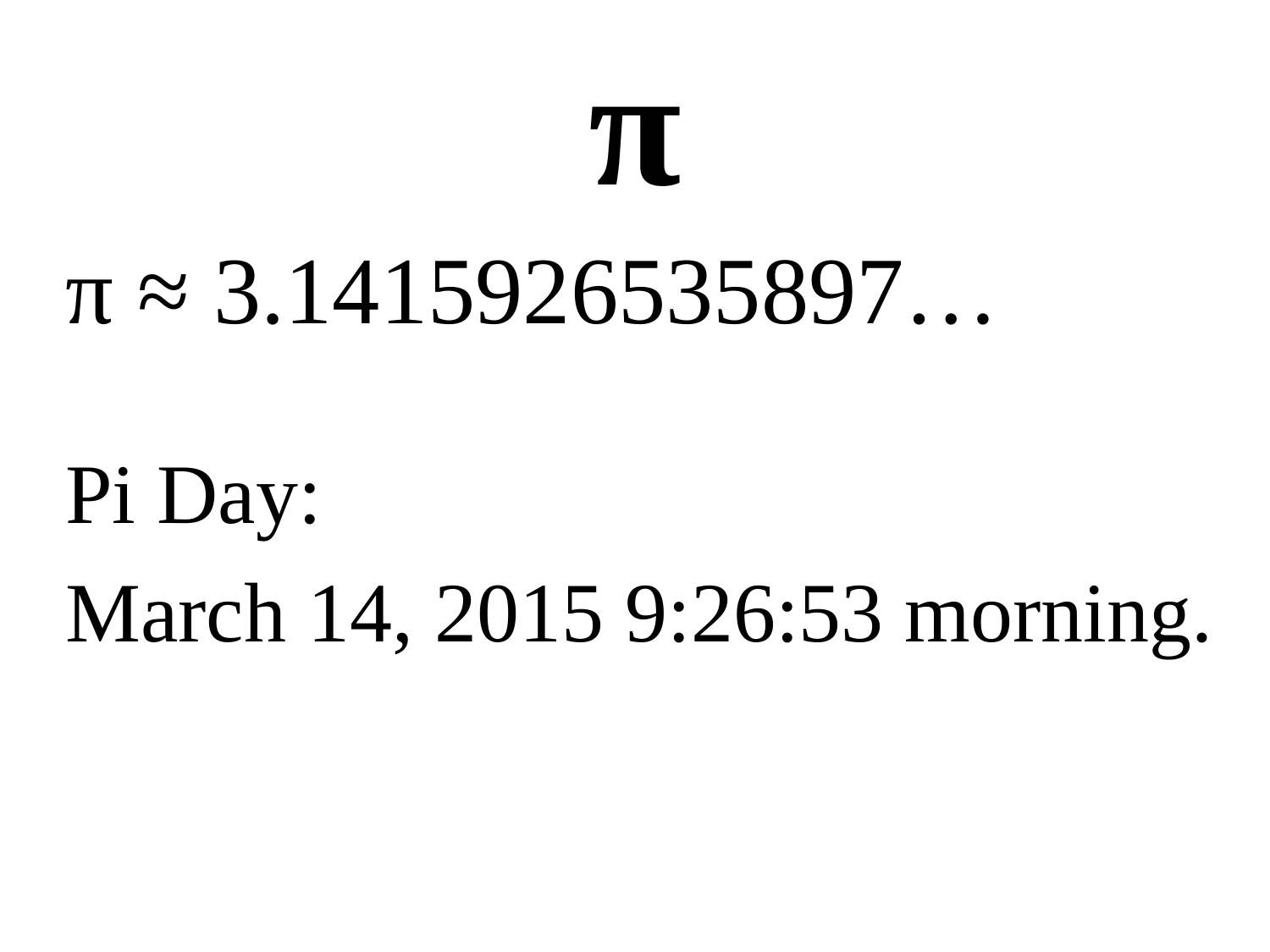

# π
π ≈ 3.1415926535897…

Pi Day:
March 14, 2015 9:26:53 morning.